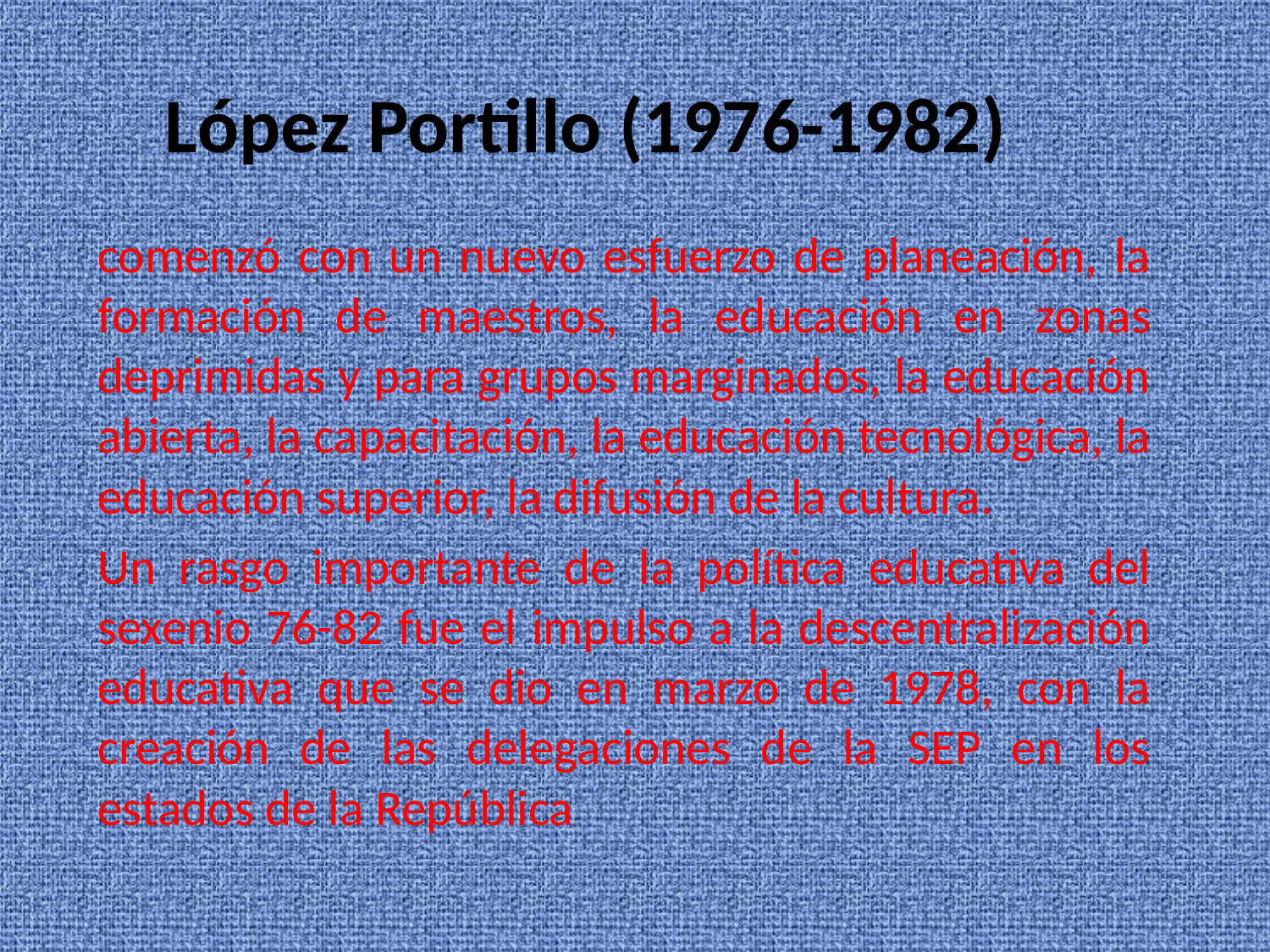

# López Portillo (1976-1982)
comenzó con un nuevo esfuerzo de planeación, la formación de maestros, la educación en zonas deprimidas y para grupos marginados, la educación abierta, la capacitación, la educación tecnológica, la educación superior, la difusión de la cultura.
Un rasgo importante de la política educativa del sexenio 76-82 fue el impulso a la descentralización educativa que se dio en marzo de 1978, con la creación de las delegaciones de la SEP en los estados de la República